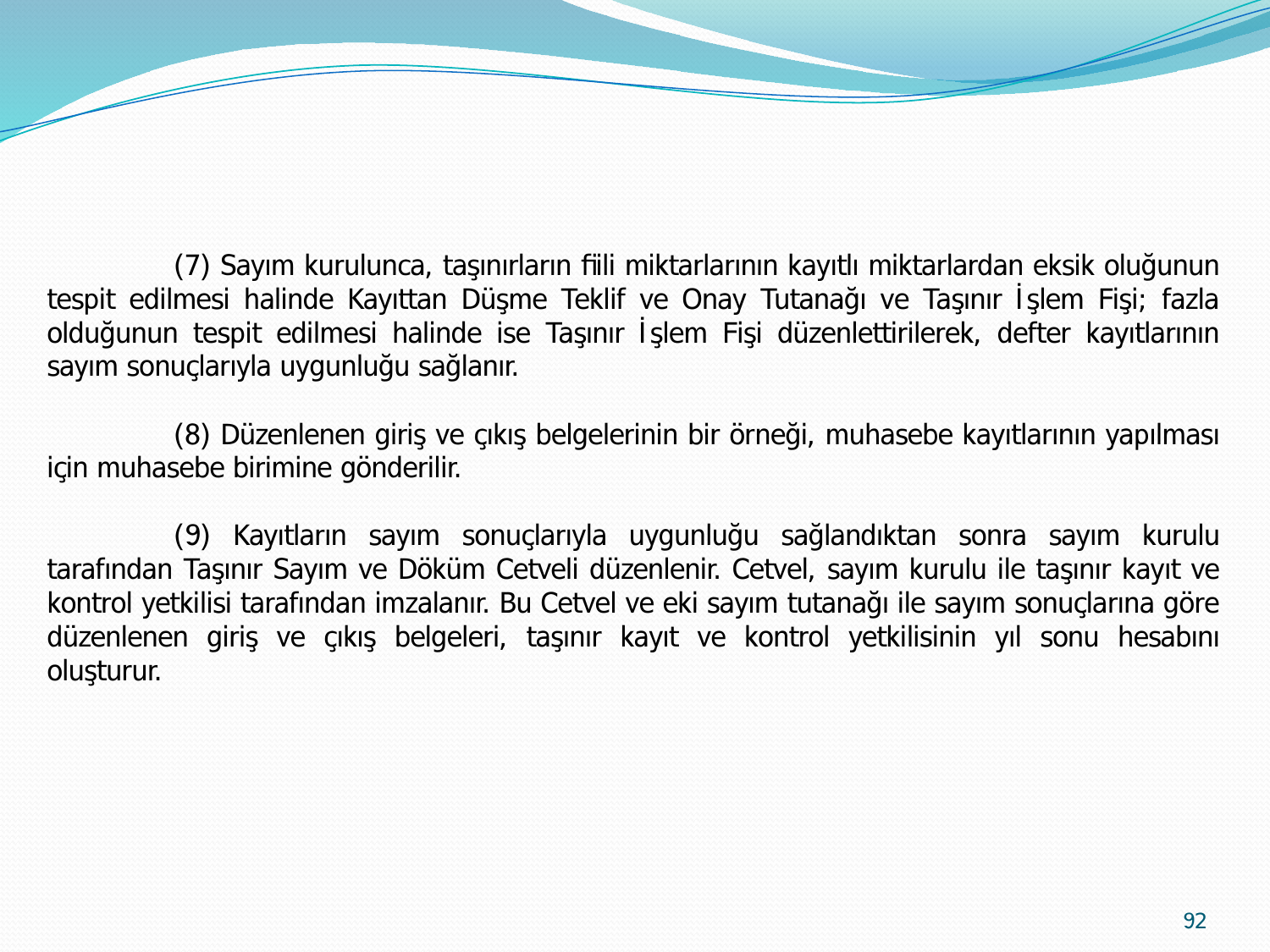

(7) Sayım kurulunca, taşınırların fiili miktarlarının kayıtlı miktarlardan eksik oluğunun tespit edilmesi halinde Kayıttan Düşme Teklif ve Onay Tutanağı ve Taşınır İşlem Fişi; fazla olduğunun tespit edilmesi halinde ise Taşınır İşlem Fişi düzenlettirilerek, defter kayıtlarının sayım sonuçlarıyla uygunluğu sağlanır.

	(8) Düzenlenen giriş ve çıkış belgelerinin bir örneği, muhasebe kayıtlarının yapılması için muhasebe birimine gönderilir.

	(9) Kayıtların sayım sonuçlarıyla uygunluğu sağlandıktan sonra sayım kurulu tarafından Taşınır Sayım ve Döküm Cetveli düzenlenir. Cetvel, sayım kurulu ile taşınır kayıt ve kontrol yetkilisi tarafından imzalanır. Bu Cetvel ve eki sayım tutanağı ile sayım sonuçlarına göre düzenlenen giriş ve çıkış belgeleri, taşınır kayıt ve kontrol yetkilisinin yıl sonu hesabını oluşturur.

92